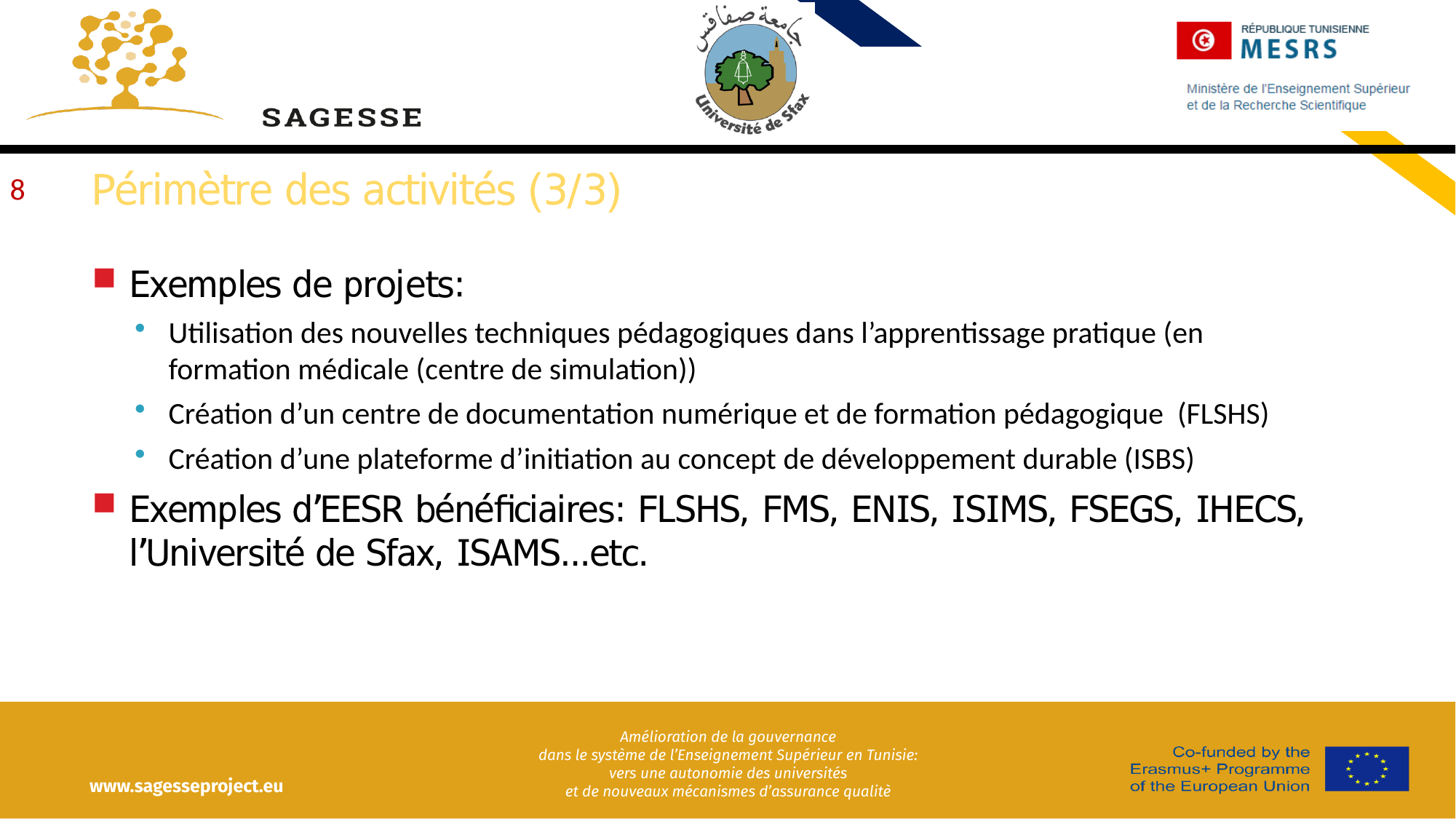

# Périmètre des activités (3/3)
Exemples de projets:
Utilisation des nouvelles techniques pédagogiques dans l’apprentissage pratique (en formation médicale (centre de simulation))
Création d’un centre de documentation numérique et de formation pédagogique  (FLSHS)
Création d’une plateforme d’initiation au concept de développement durable (ISBS)
Exemples d’EESR bénéficiaires: FLSHS, FMS, ENIS, ISIMS, FSEGS, IHECS, l’Université de Sfax, ISAMS…etc.